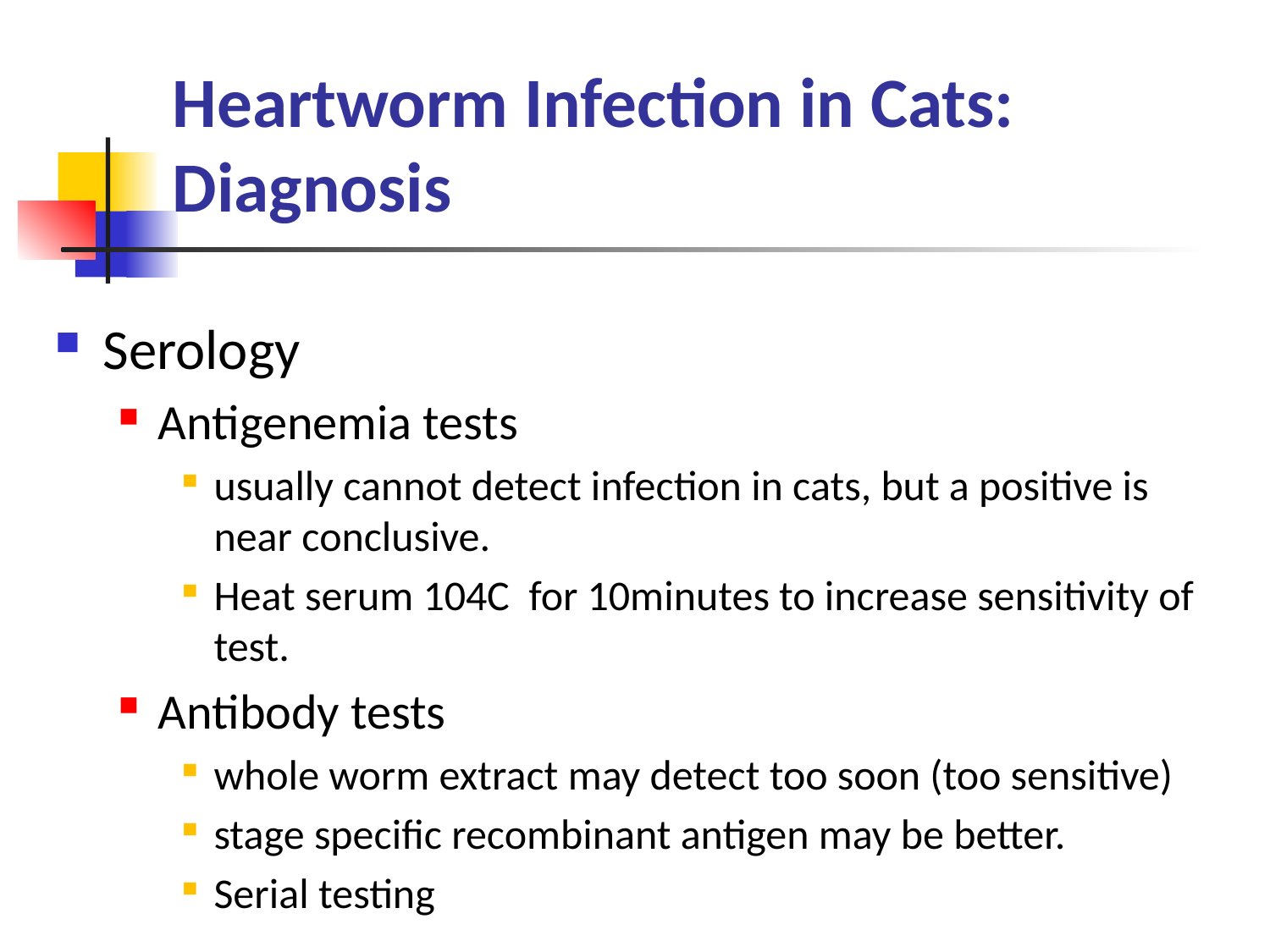

# Heartworm Infection in Cats: Diagnosis
Serology
Antigenemia tests
usually cannot detect infection in cats, but a positive is near conclusive.
Heat serum 104C  for 10minutes to increase sensitivity of test.
Antibody tests
whole worm extract may detect too soon (too sensitive)
stage specific recombinant antigen may be better.
Serial testing